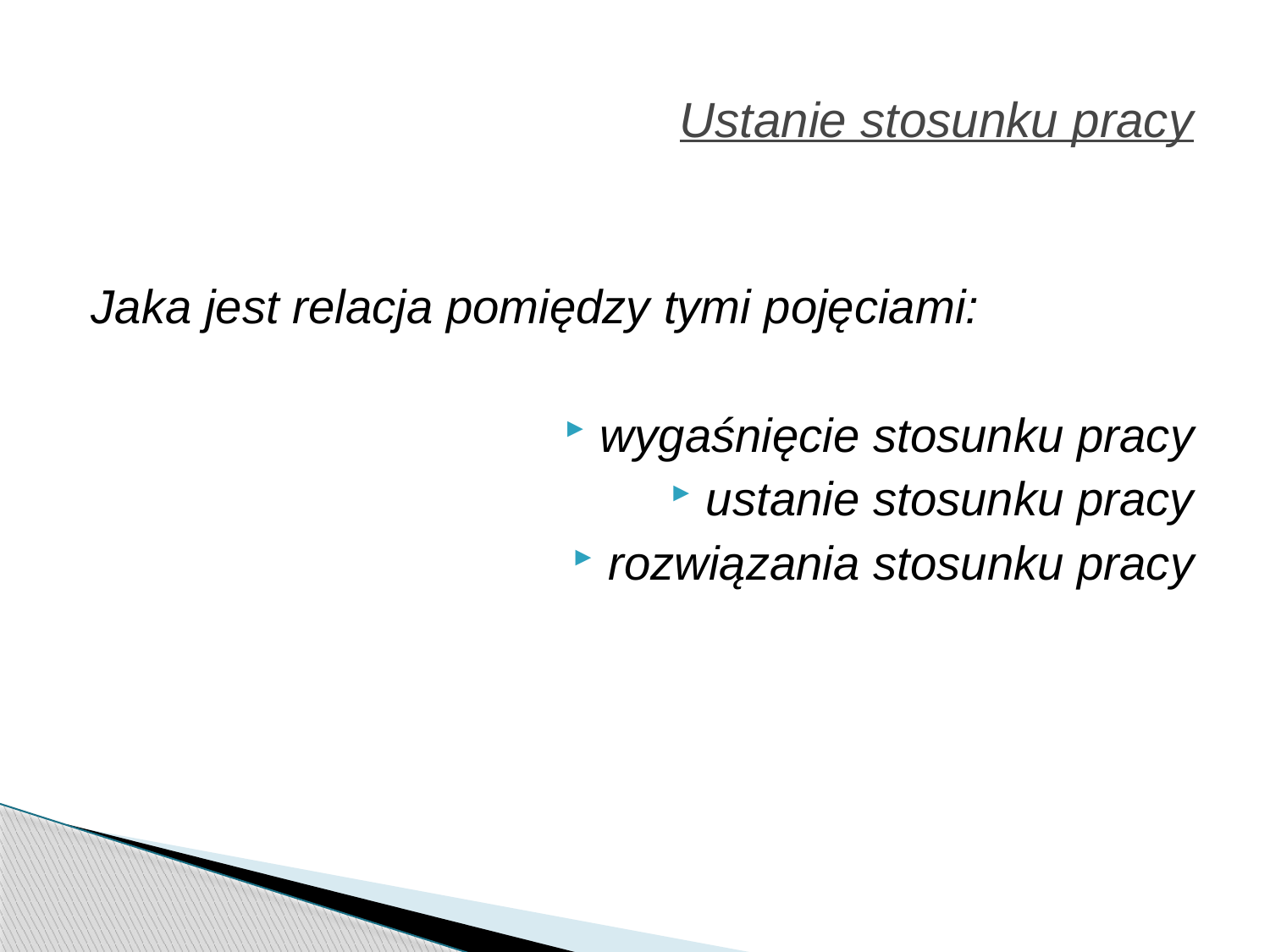

# Ustanie stosunku pracy

Jaka jest relacja pomiędzy tymi pojęciami:

wygaśnięcie stosunku pracy
ustanie stosunku pracy
rozwiązania stosunku pracy